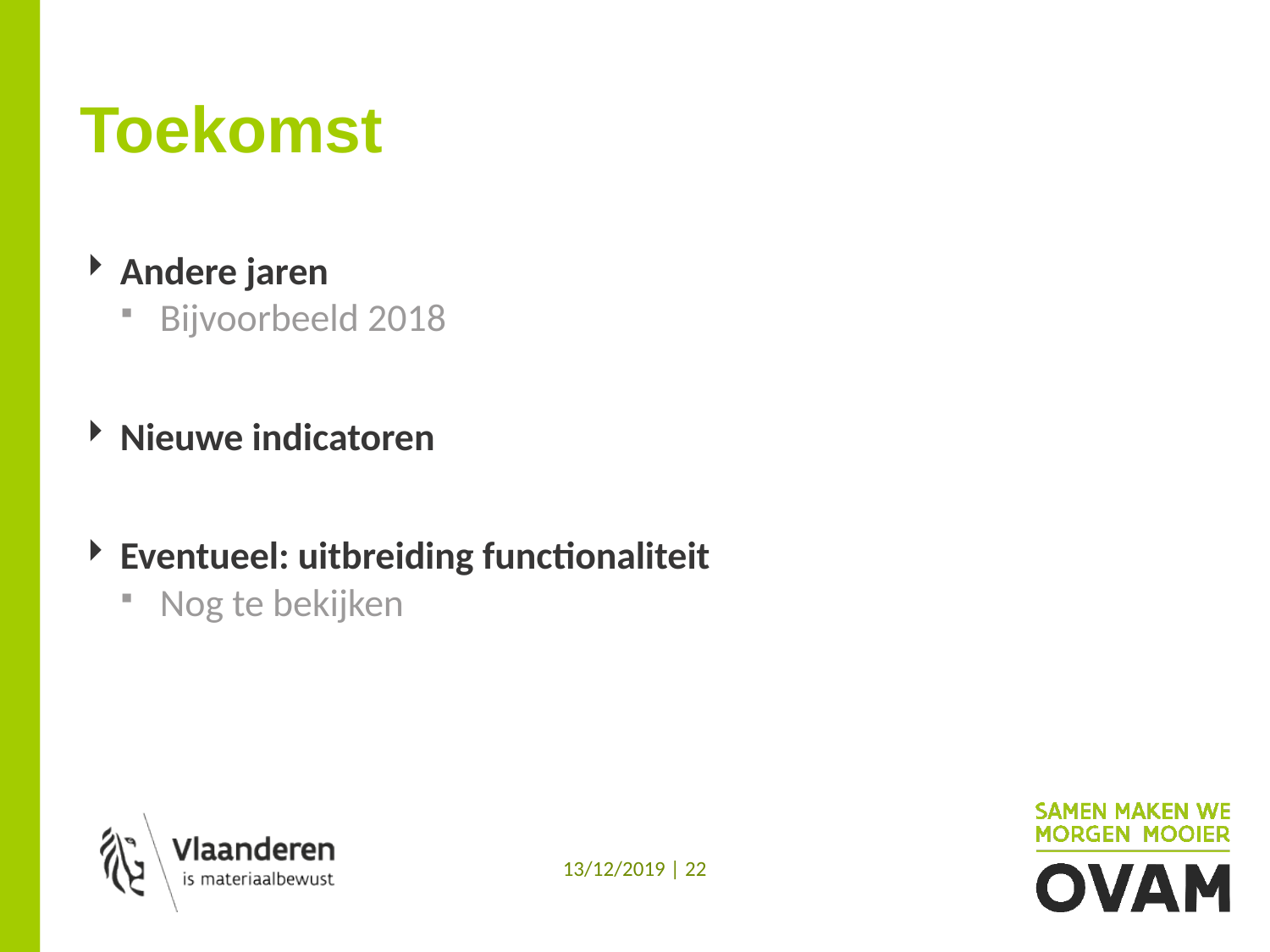

# Toekomst
Andere jaren
Bijvoorbeeld 2018

Nieuwe indicatoren

Eventueel: uitbreiding functionaliteit
Nog te bekijken

13/12/2019 | 22